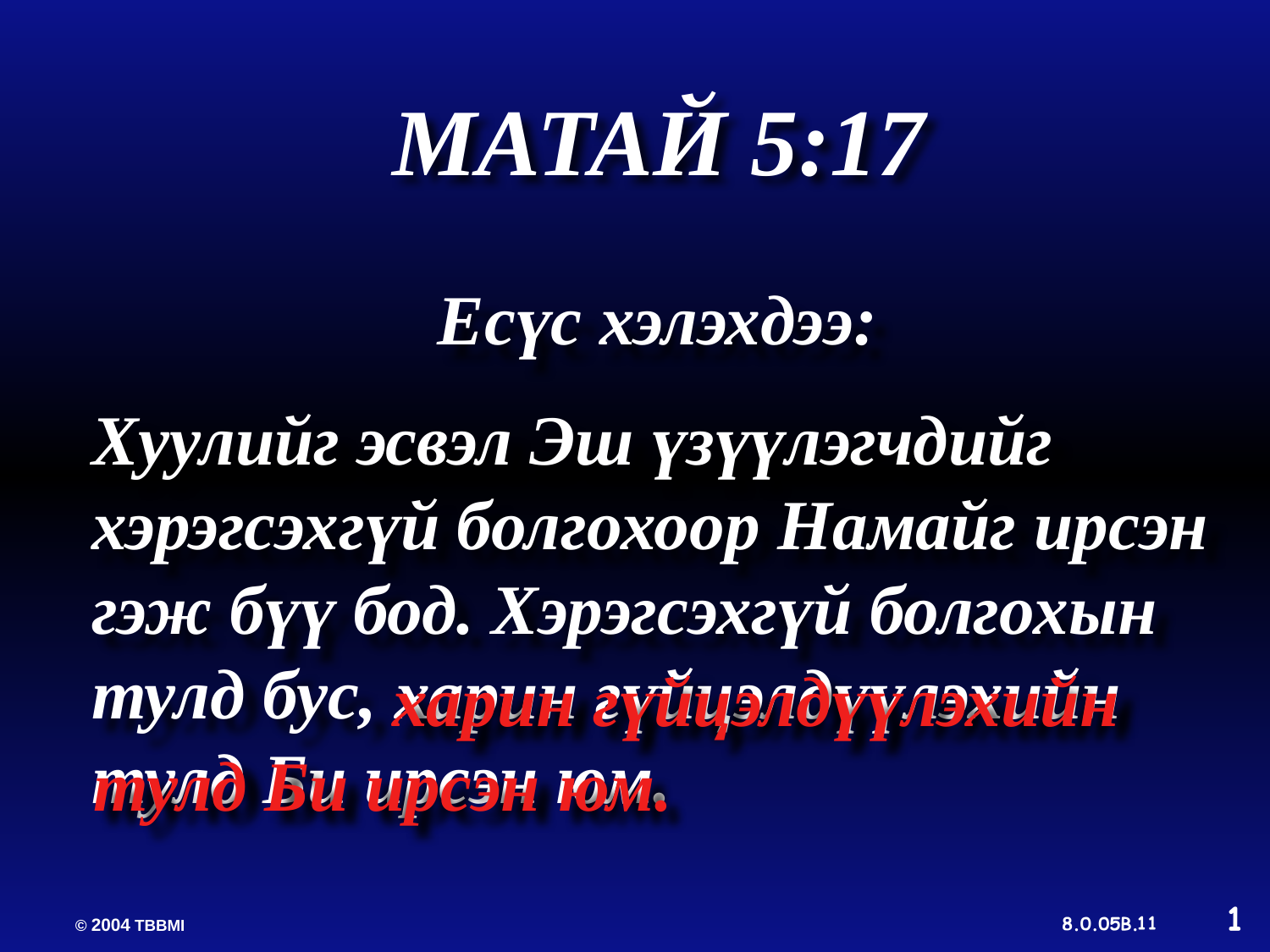

MАТАЙ 5:17
Есүс хэлэхдээ:
Хуулийг эсвэл Эш үзүүлэгчдийг хэрэгсэхгүй болгохоор Намайг ирсэн гэж бүү бод. Хэрэгсэхгүй болгохын тулд бус, харин гүйцэлдүүлэхийн тулд Би ирсэн юм.
                 харин гүйцэлдүүлэхийн тулд Би ирсэн юм.

1

11